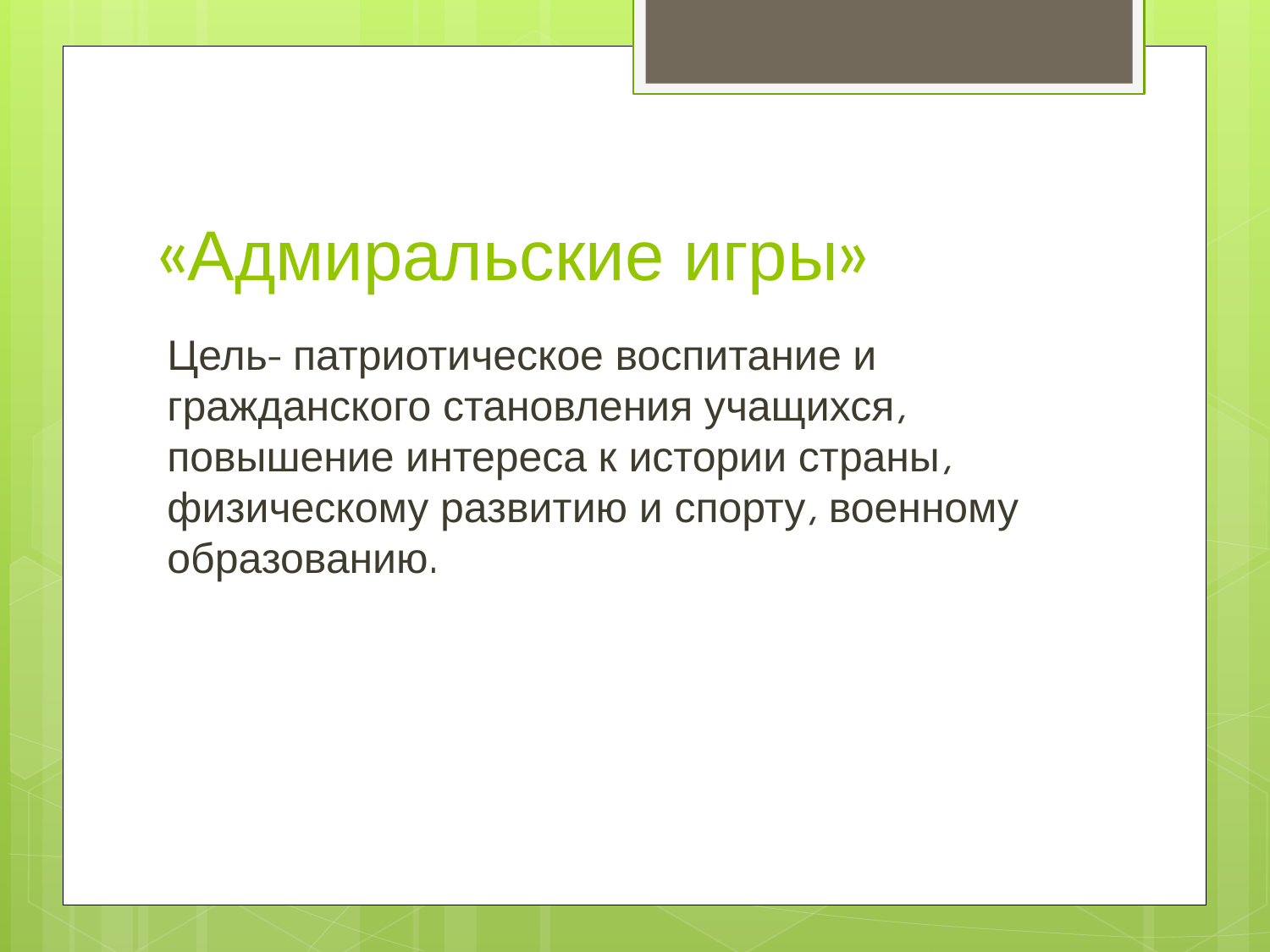

# «Адмиральские игры»
Цель- патриотическое воспитание и гражданского становления учащихся, повышение интереса к истории страны, физическому развитию и спорту, военному образованию.